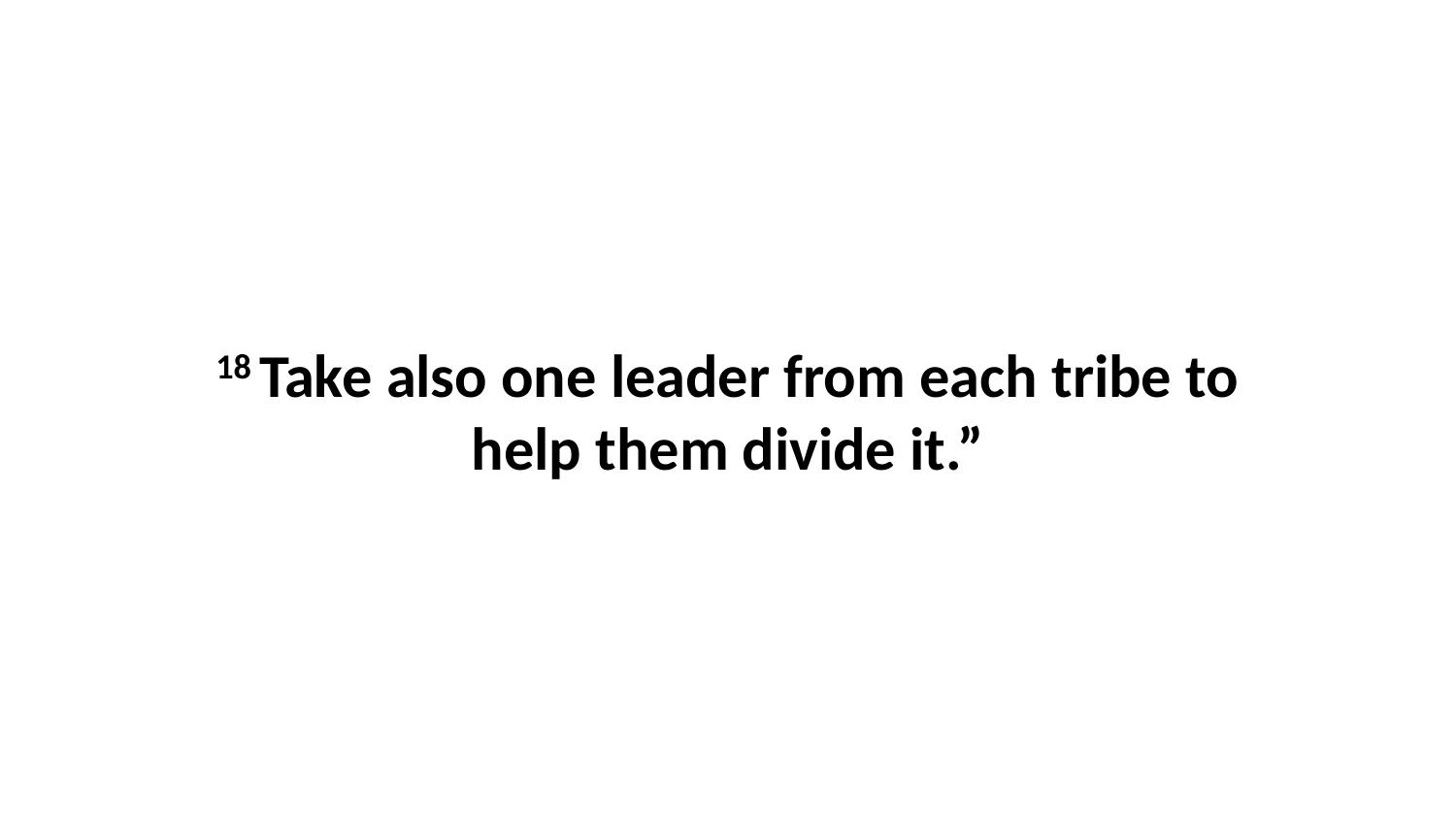

18 Take also one leader from each tribe to help them divide it.”